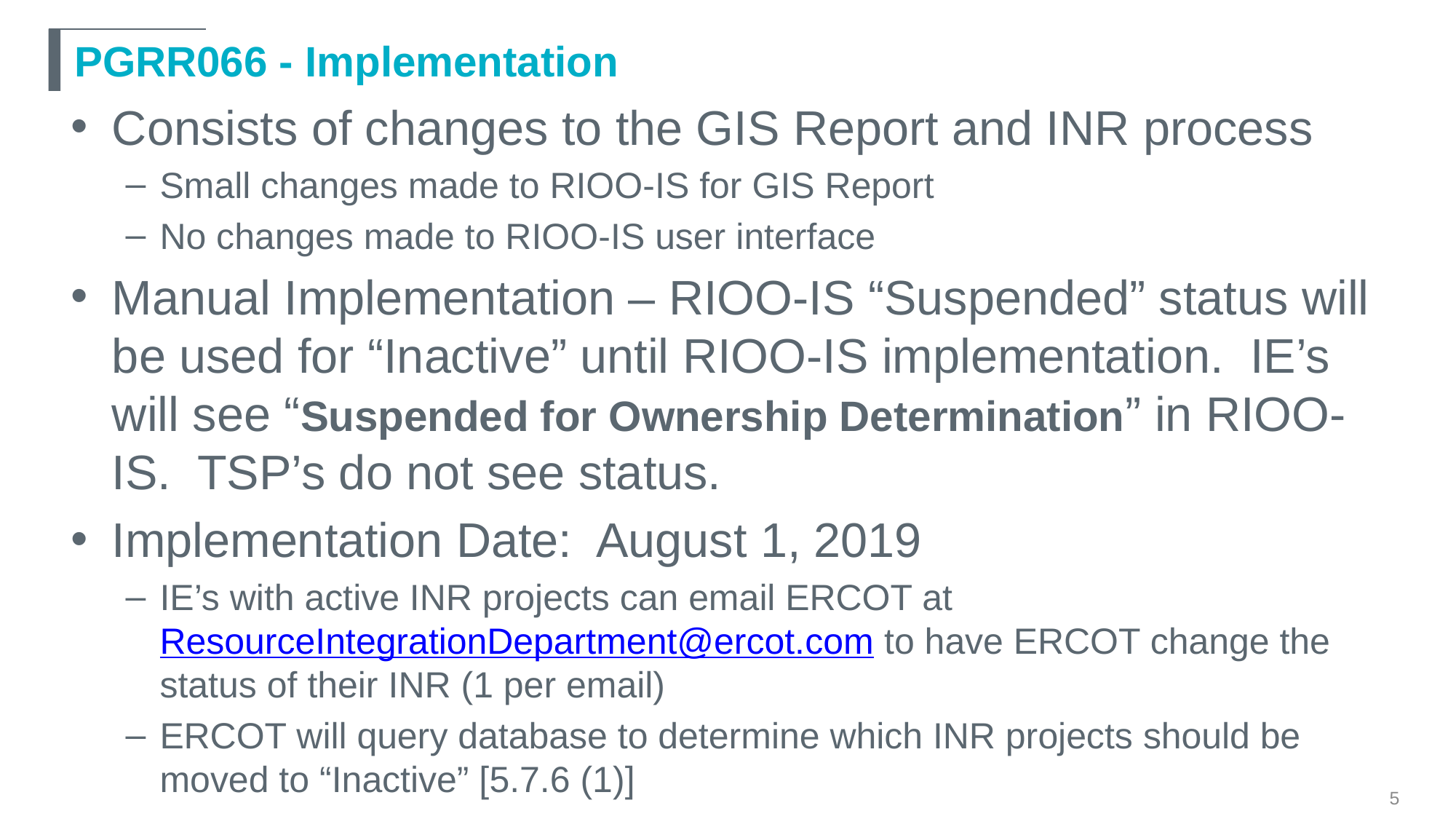

# PGRR066 - Implementation
Consists of changes to the GIS Report and INR process
Small changes made to RIOO-IS for GIS Report
No changes made to RIOO-IS user interface
Manual Implementation – RIOO-IS “Suspended” status will be used for “Inactive” until RIOO-IS implementation.  IE’s will see “Suspended for Ownership Determination” in RIOO-IS.  TSP’s do not see status.
Implementation Date:  August 1, 2019
IE’s with active INR projects can email ERCOT at ResourceIntegrationDepartment@ercot.com to have ERCOT change the status of their INR (1 per email)
ERCOT will query database to determine which INR projects should be moved to “Inactive” [5.7.6 (1)]

5